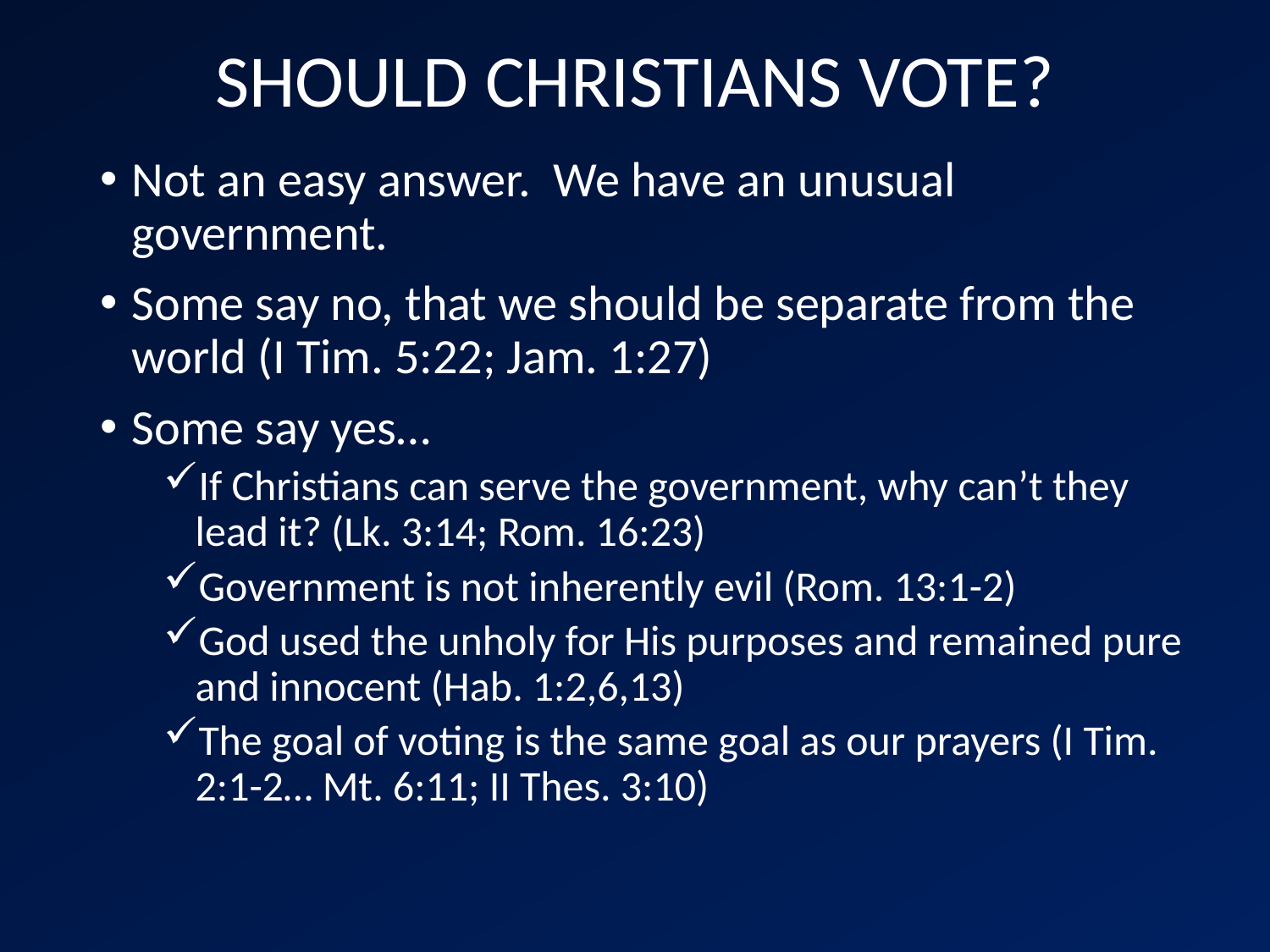

# SHOULD CHRISTIANS VOTE?
Not an easy answer.  We have an unusual government.
Some say no, that we should be separate from the world (I Tim. 5:22; Jam. 1:27)
Some say yes…
If Christians can serve the government, why can’t they lead it? (Lk. 3:14; Rom. 16:23)
Government is not inherently evil (Rom. 13:1-2)
God used the unholy for His purposes and remained pure and innocent (Hab. 1:2,6,13)
The goal of voting is the same goal as our prayers (I Tim. 2:1-2… Mt. 6:11; II Thes. 3:10)